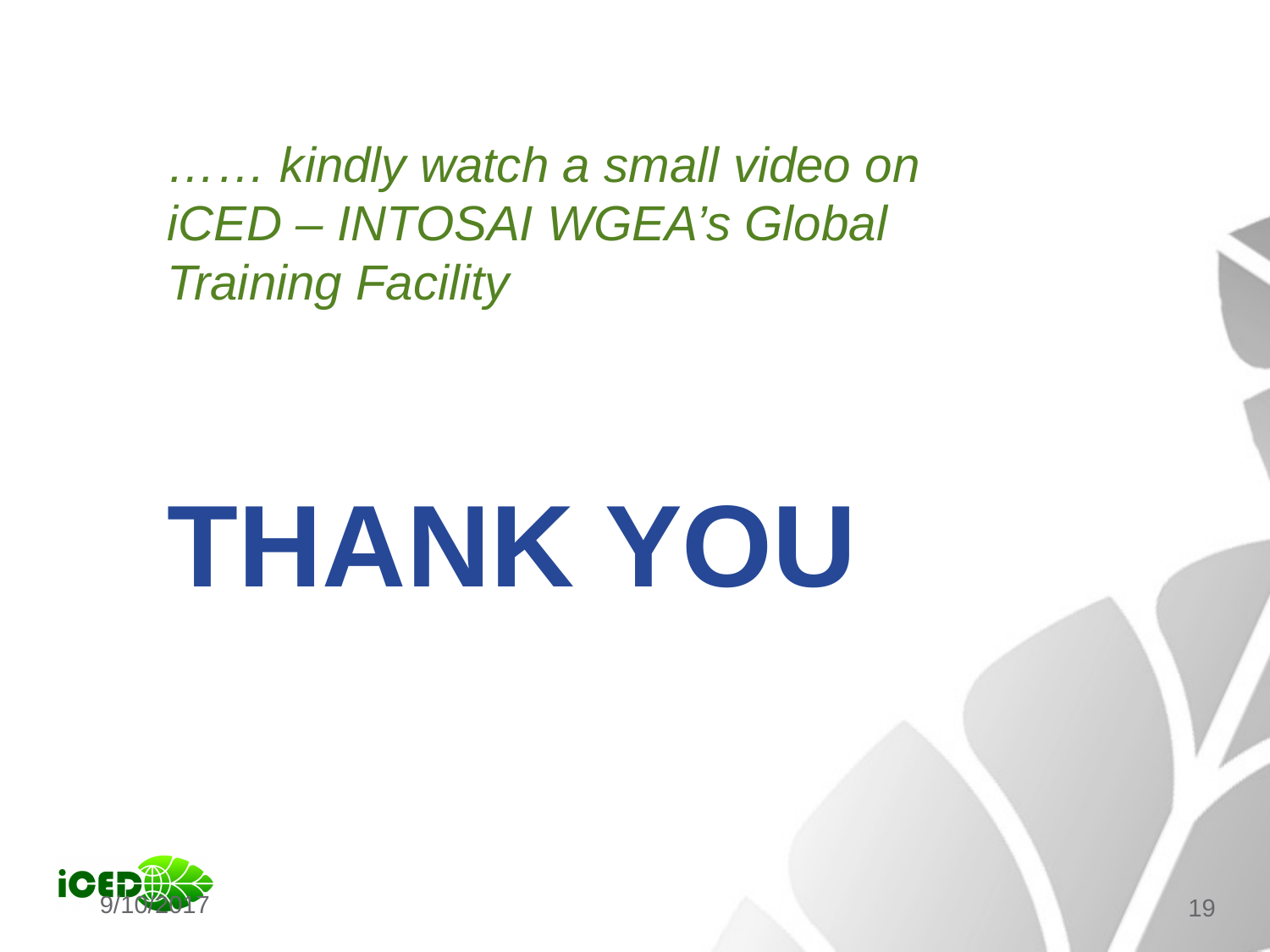

…… kindly watch a small video on iCED – INTOSAI WGEA’s Global Training Facility

THANK YOU

9/10/2017
19